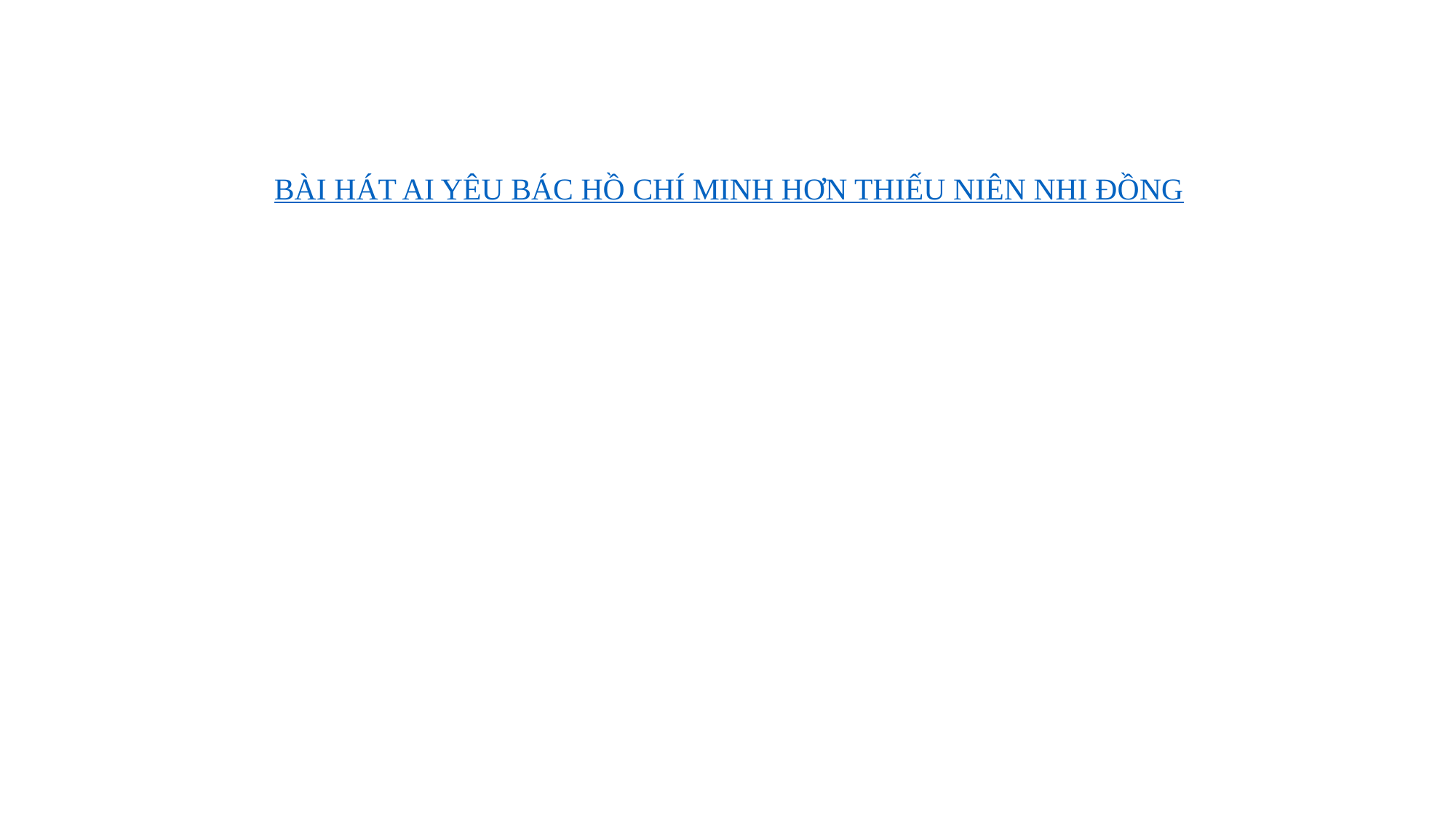

BÀI HÁT AI YÊU BÁC HỒ CHÍ MINH HƠN THIẾU NIÊN NHI ĐỒNG